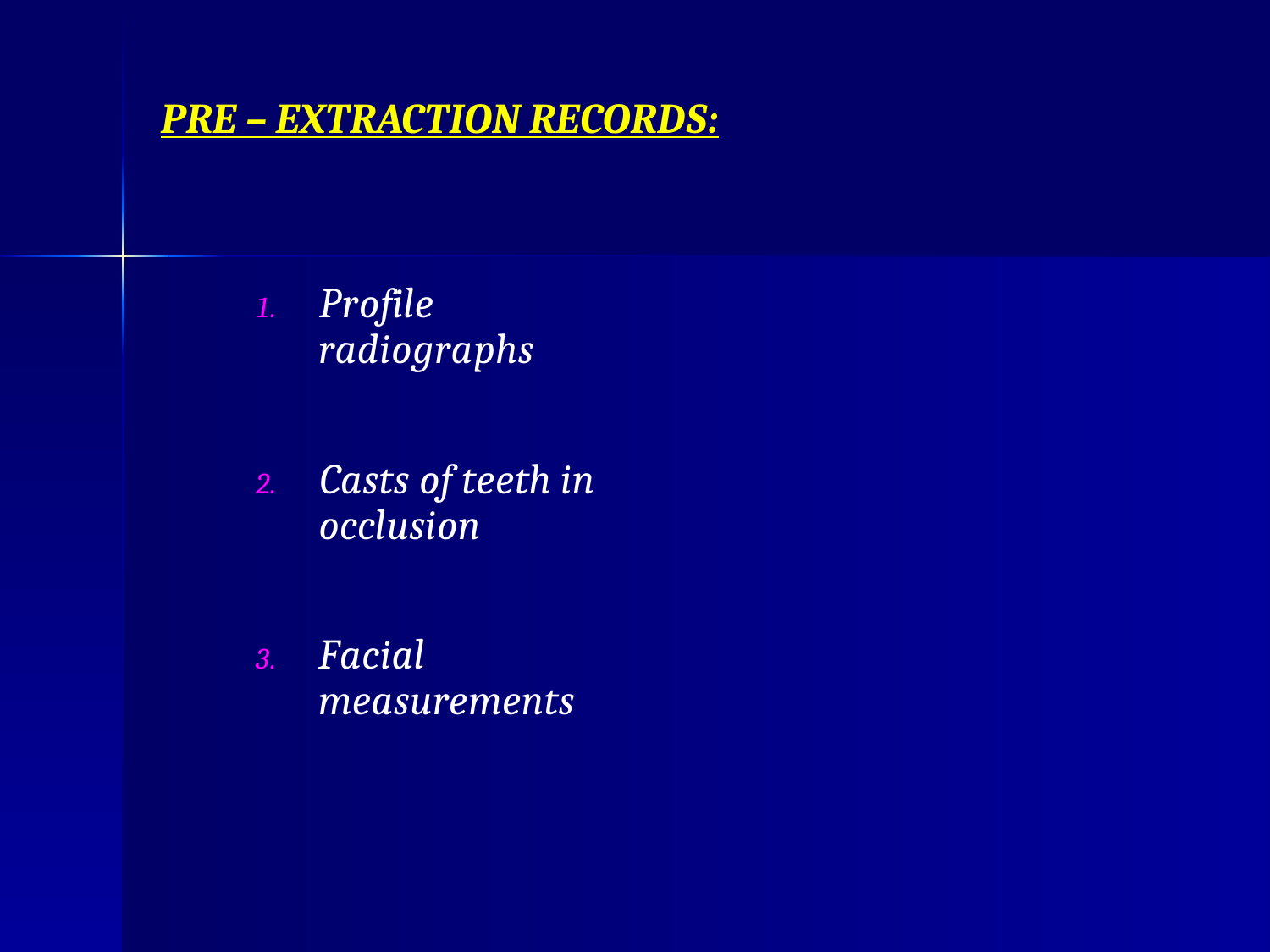

# PRE – EXTRACTION RECORDS:
Profile radiographs

Casts of teeth in occlusion

Facial measurements